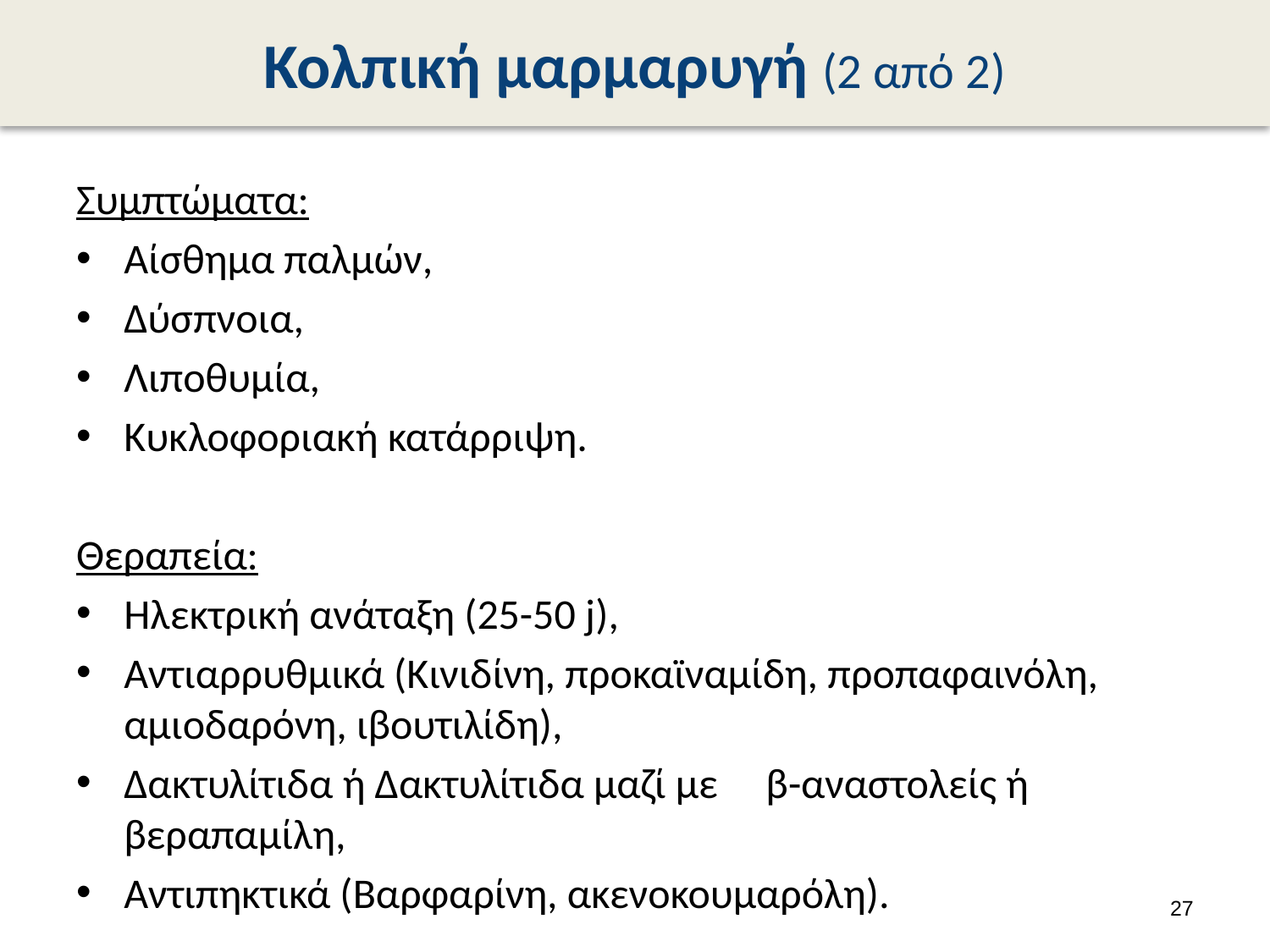

# Κολπική μαρμαρυγή (2 από 2)
Συμπτώματα:
Αίσθημα παλμών,
Δύσπνοια,
Λιποθυμία,
Κυκλοφοριακή κατάρριψη.

Θεραπεία:
Ηλεκτρική ανάταξη (25-50 j),
Αντιαρρυθμικά (Κινιδίνη, προκαϊναμίδη, προπαφαινόλη, αμιοδαρόνη, ιβουτιλίδη),
Δακτυλίτιδα ή Δακτυλίτιδα μαζί με     β-αναστολείς ή βεραπαμίλη,
Αντιπηκτικά (Βαρφαρίνη, ακενοκουμαρόλη).
27